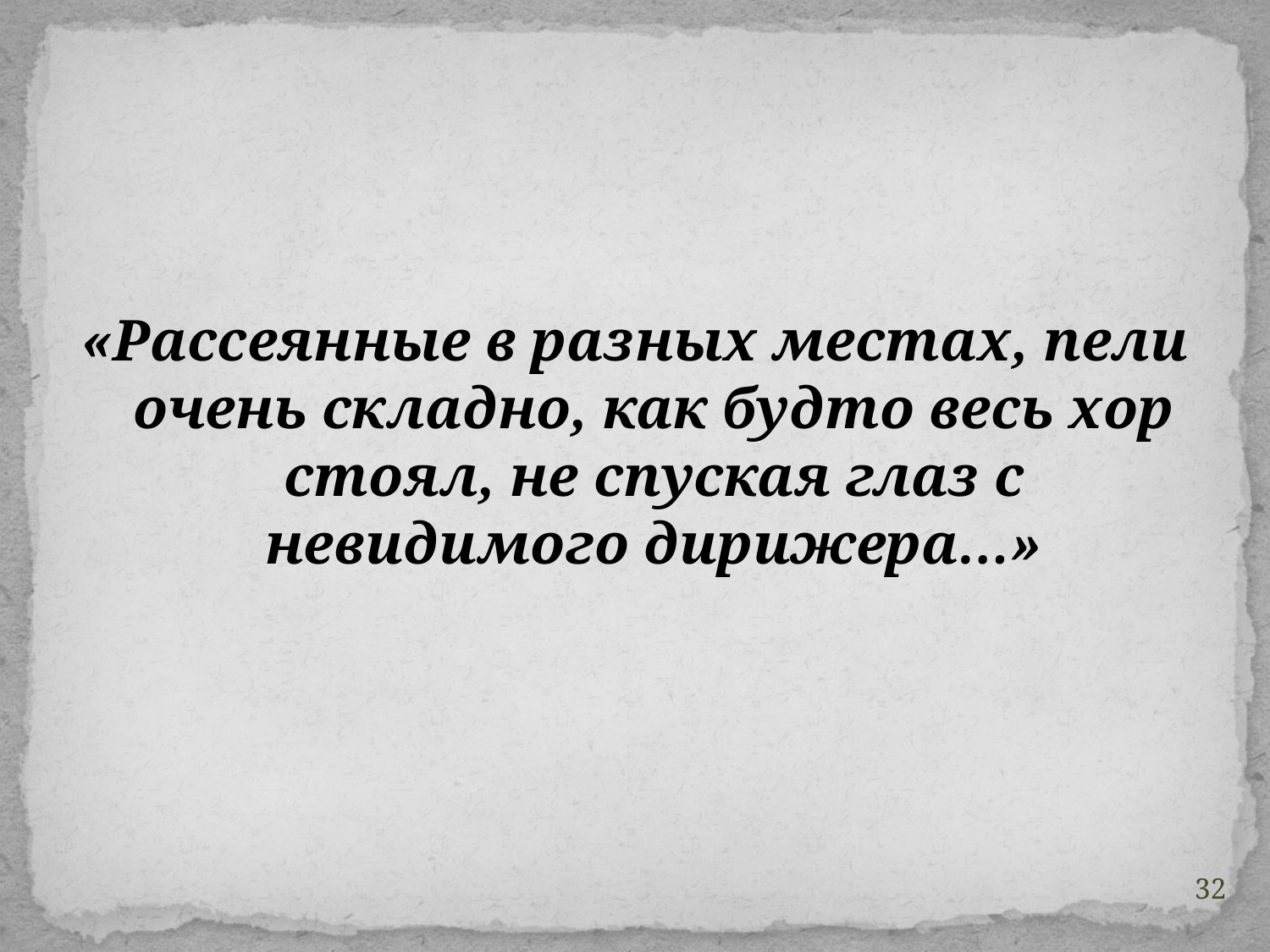

«Рассеянные в разных местах, пели очень складно, как будто весь хор стоял, не спуская глаз с невидимого дирижера…»
32